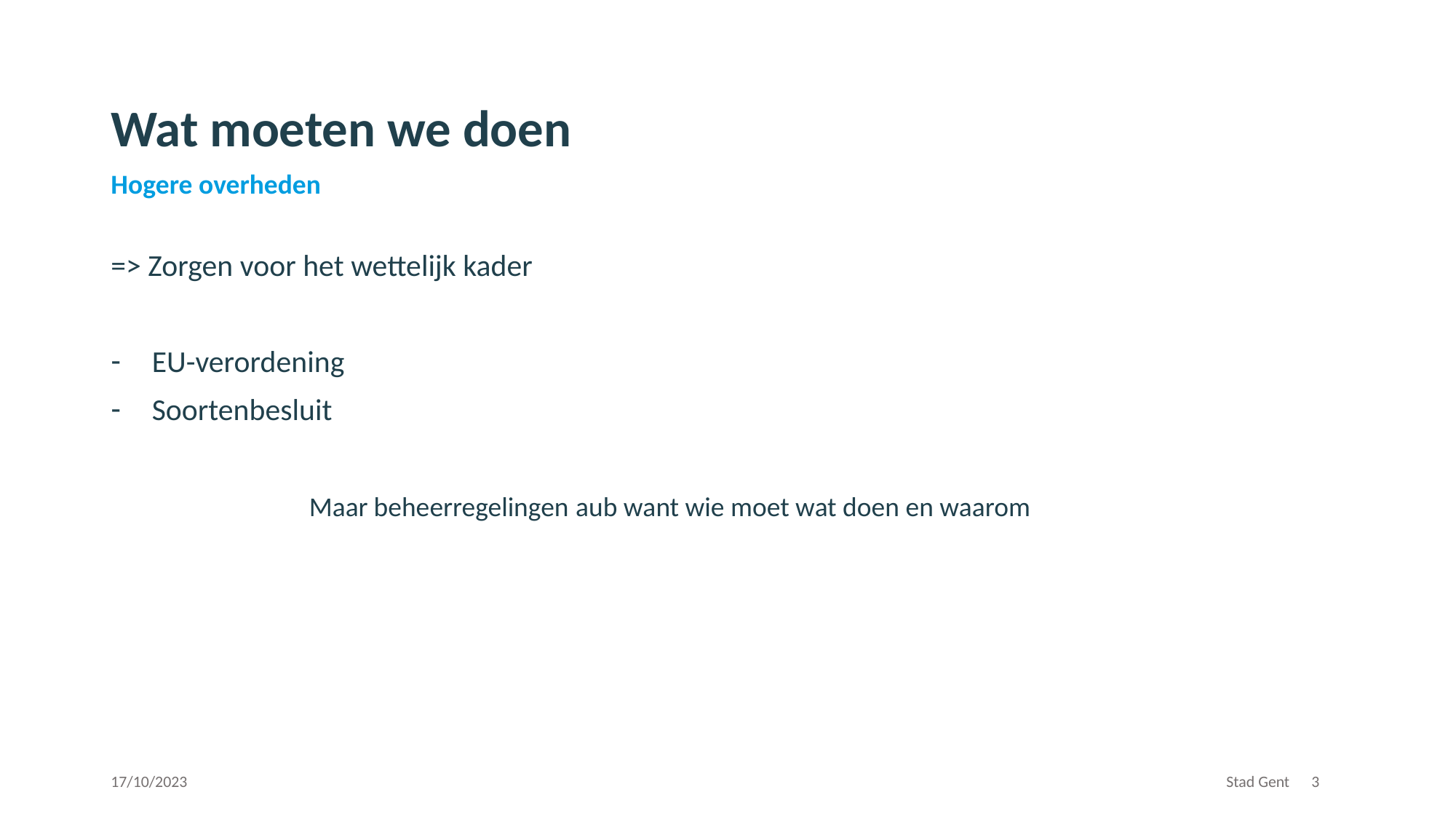

# Wat moeten we doen
Hogere overheden
=> Zorgen voor het wettelijk kader

EU-verordening
Soortenbesluit

Maar beheerregelingen aub want wie moet wat doen en waarom
beheerregelingen
17/10/2023
Stad Gent
3